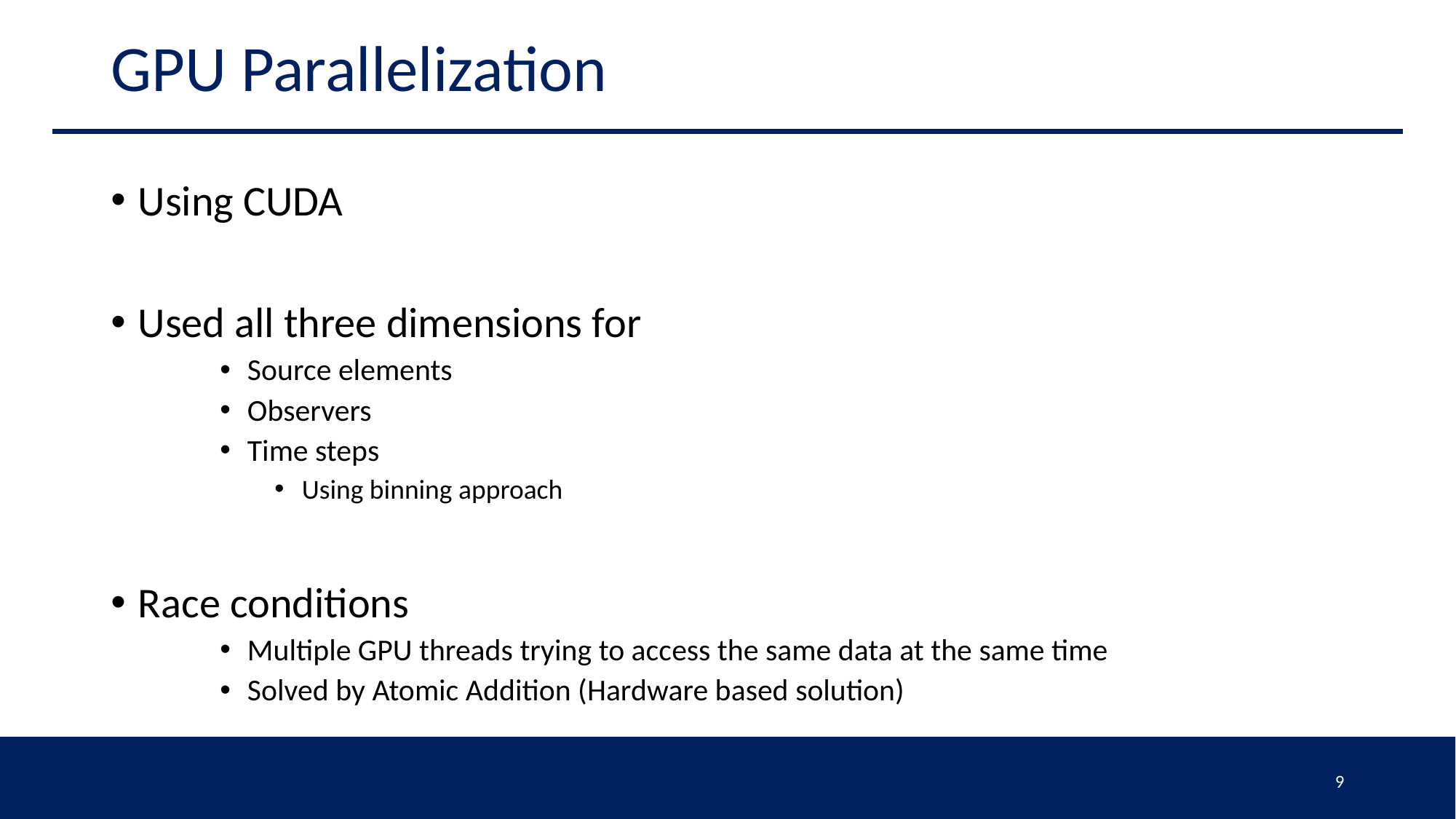

# GPU Parallelization
Using CUDA

Used all three dimensions for
Source elements
Observers
Time steps
Using binning approach

Race conditions
Multiple GPU threads trying to access the same data at the same time
Solved by Atomic Addition (Hardware based solution)

9